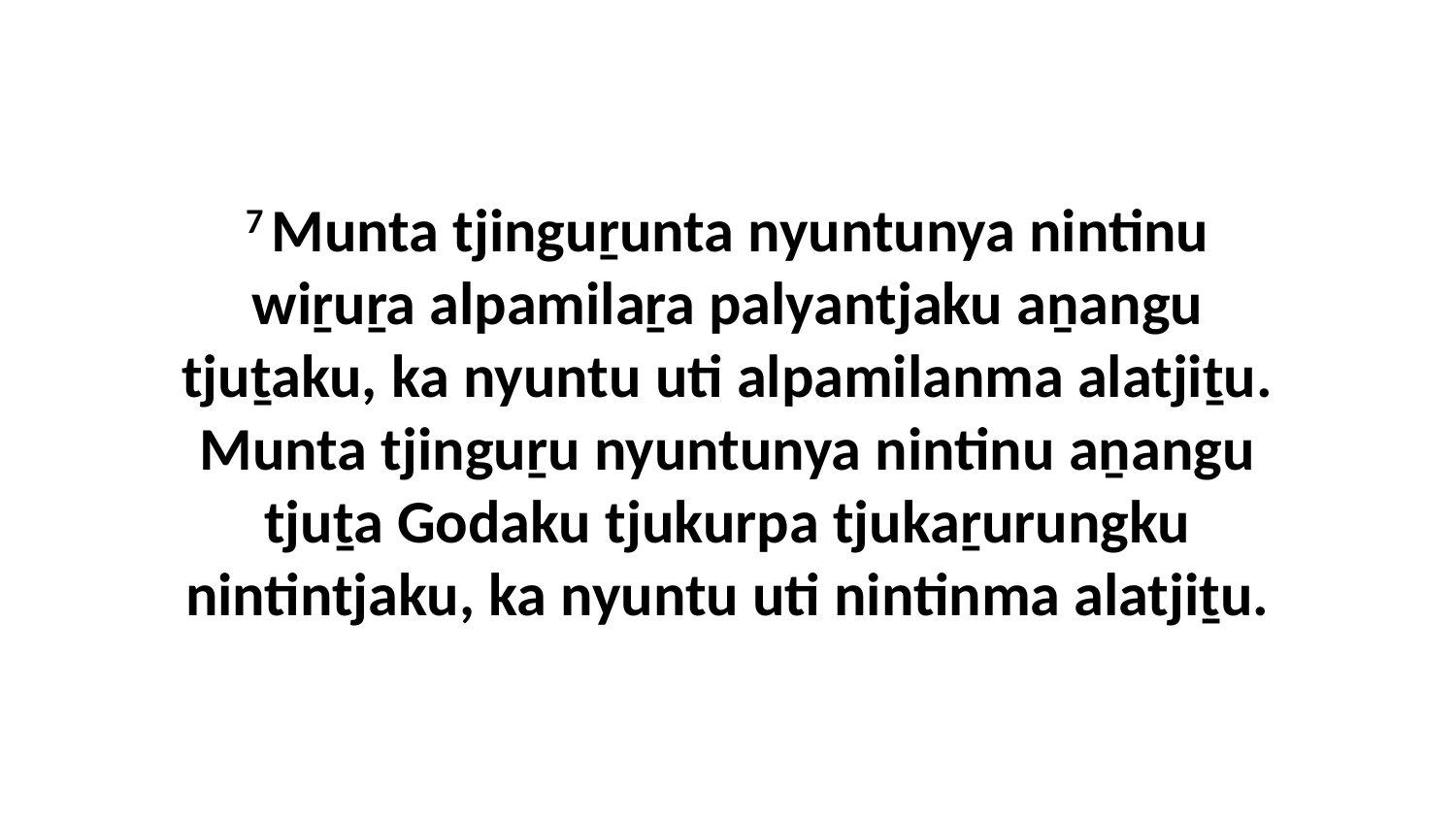

7 Munta tjinguṟunta nyuntunya nintinu wiṟuṟa alpamilaṟa palyantjaku aṉangu tjuṯaku, ka nyuntu uti alpamilanma alatjiṯu. Munta tjinguṟu nyuntunya nintinu aṉangu tjuṯa Godaku tjukurpa tjukaṟurungku nintintjaku, ka nyuntu uti nintinma alatjiṯu.